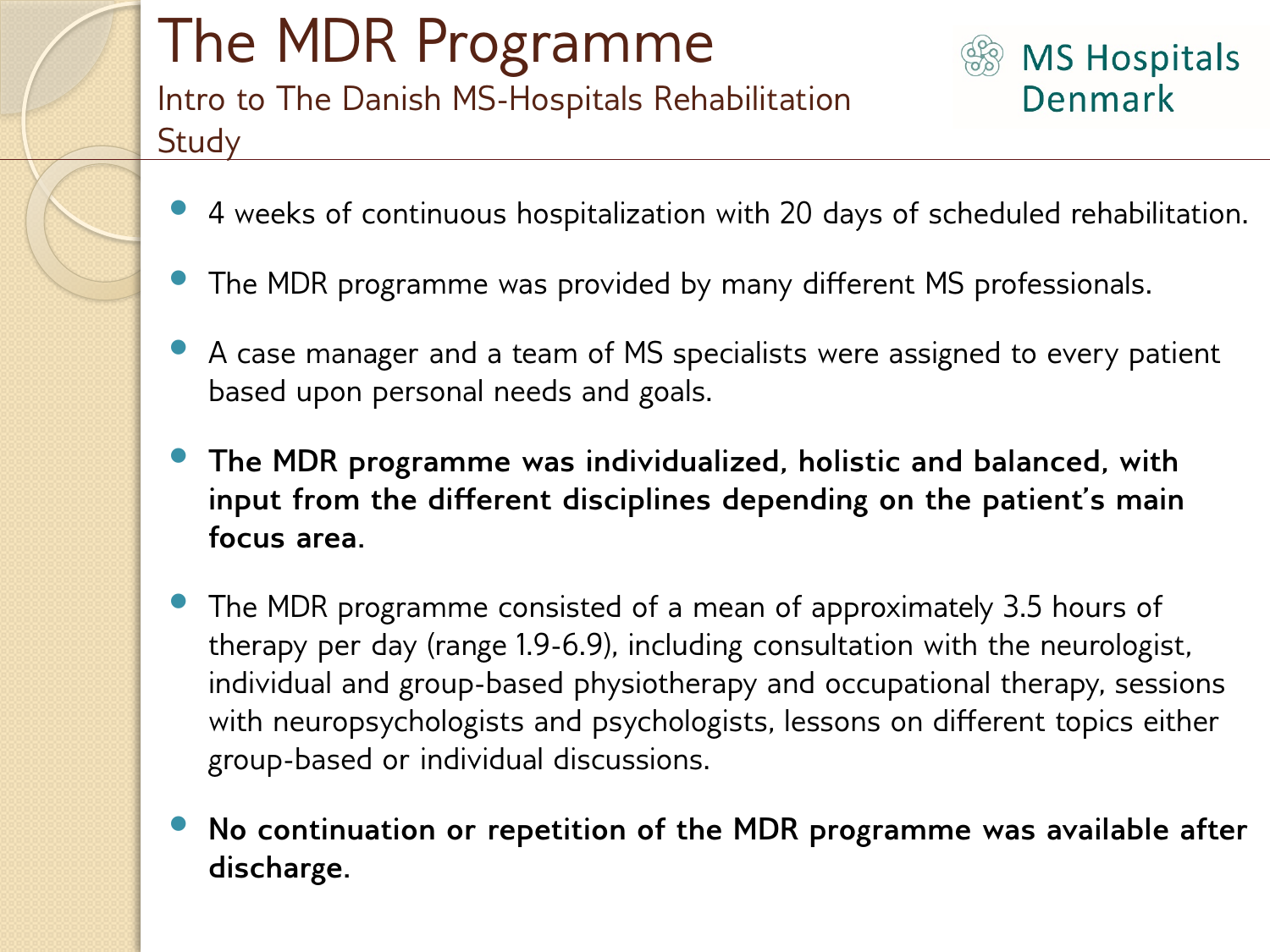

# The MDR Programme Intro to The Danish MS-Hospitals Rehabilitation Study
4 weeks of continuous hospitalization with 20 days of scheduled rehabilitation.
The MDR programme was provided by many different MS professionals.
A case manager and a team of MS specialists were assigned to every patient based upon personal needs and goals.
The MDR programme was individualized, holistic and balanced, with input from the different disciplines depending on the patient’s main focus area.
The MDR programme consisted of a mean of approximately 3.5 hours of therapy per day (range 1.9-6.9), including consultation with the neurologist, individual and group-based physiotherapy and occupational therapy, sessions with neuropsychologists and psychologists, lessons on different topics either group-based or individual discussions.
No continuation or repetition of the MDR programme was available after discharge.